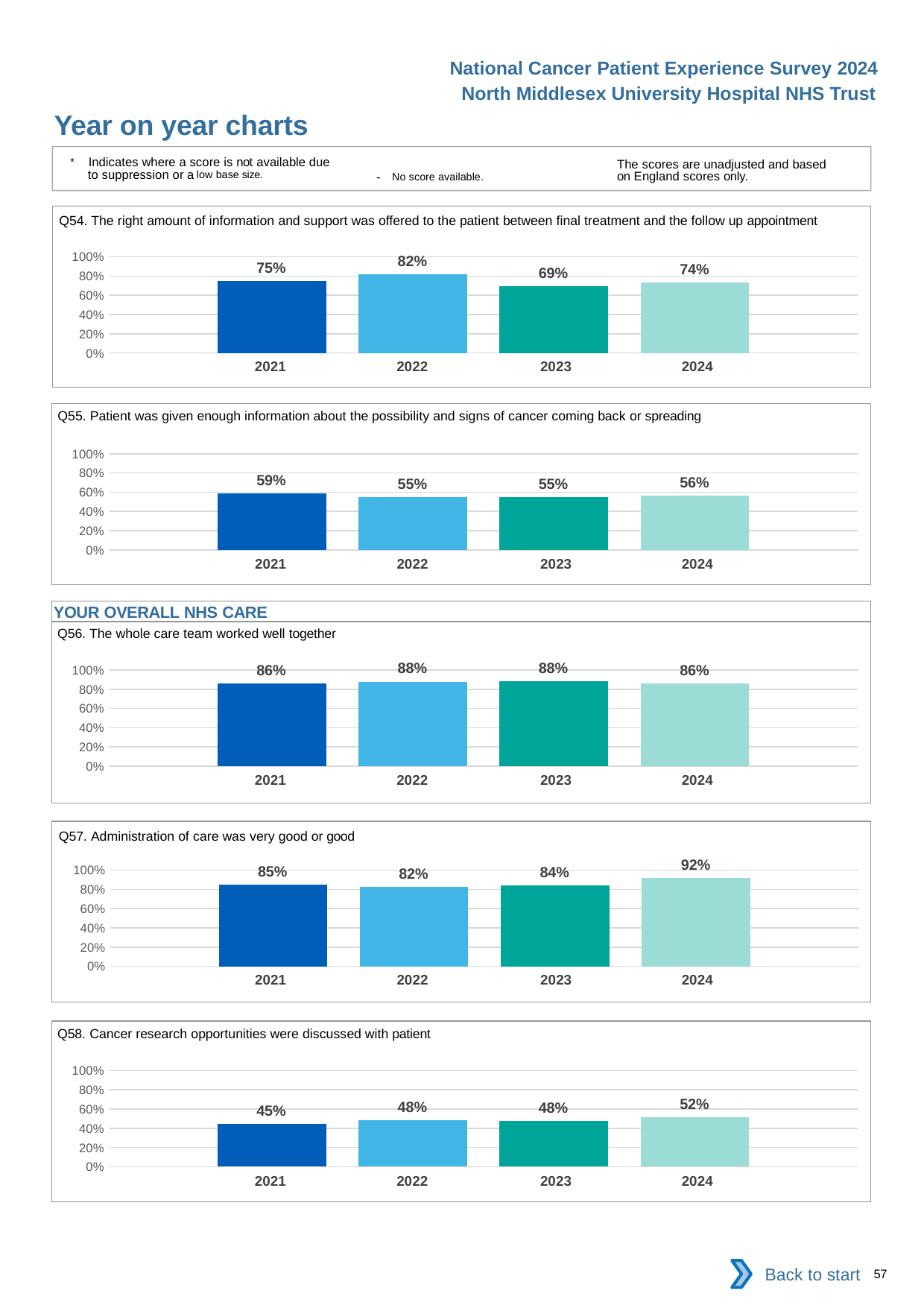

National Cancer Patient Experience Survey 2024
North Middlesex University Hospital NHS Trust
Year on year charts

*  Indicates where a score is not available due to suppression or a low base size.
The scores are unadjusted and based on England scores only.
- No score available.
Q54. The right amount of information and support was offered to the patient between final treatment and the follow up appointment

### Chart

| Category | 2021 | 2022 | 2023 | 2024 |
|---|---|---|---|---|
| Category 1 | 0.752809 | 0.8172043 | 0.6938776 | 0.7368421 |
| 2021 | 2022 | 2023 | 2024 |
| --- | --- | --- | --- |
Q55. Patient was given enough information about the possibility and signs of cancer coming back or spreading

### Chart

| Category | 2021 | 2022 | 2023 | 2024 |
|---|---|---|---|---|
| Category 1 | 0.5868263 | 0.5517241 | 0.5524862 | 0.5628743 |
| 2021 | 2022 | 2023 | 2024 |
| --- | --- | --- | --- |
YOUR OVERALL NHS CARE
Q56. The whole care team worked well together

### Chart

| Category | 2021 | 2022 | 2023 | 2024 |
|---|---|---|---|---|
| Category 1 | 0.8605769 | 0.8787879 | 0.8846154 | 0.8608247 |
| 2021 | 2022 | 2023 | 2024 |
| --- | --- | --- | --- |
Q57. Administration of care was very good or good

### Chart

| Category | 2021 | 2022 | 2023 | 2024 |
|---|---|---|---|---|
| Category 1 | 0.8497653 | 0.8225806 | 0.8418972 | 0.9170732 |
| 2021 | 2022 | 2023 | 2024 |
| --- | --- | --- | --- |
Q58. Cancer research opportunities were discussed with patient

### Chart

| Category | 2021 | 2022 | 2023 | 2024 |
|---|---|---|---|---|
| Category 1 | 0.4454545 | 0.4817518 | 0.4779412 | 0.5175439 |
| 2021 | 2022 | 2023 | 2024 |
| --- | --- | --- | --- |
Back to start

57